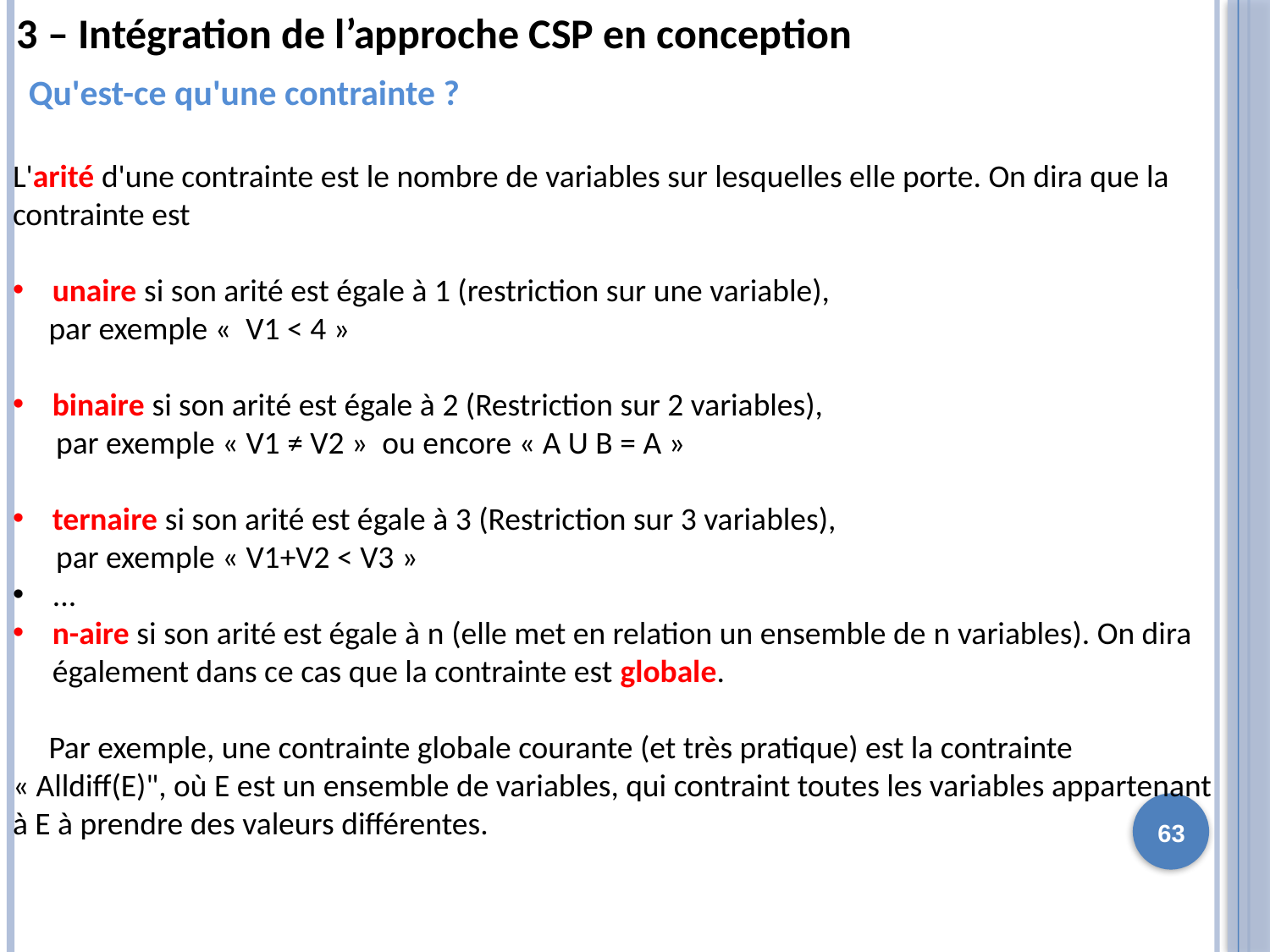

3 – Intégration de l’approche CSP en conception
Qu'est-ce qu'une contrainte ?
L'arité d'une contrainte est le nombre de variables sur lesquelles elle porte. On dira que la contrainte est

unaire si son arité est égale à 1 (restriction sur une variable),
     par exemple «  V1 < 4 »

binaire si son arité est égale à 2 (Restriction sur 2 variables),
      par exemple « V1 ≠ V2 »  ou encore « A U B = A »

ternaire si son arité est égale à 3 (Restriction sur 3 variables),
      par exemple « V1+V2 < V3 »
...
n-aire si son arité est égale à n (elle met en relation un ensemble de n variables). On dira également dans ce cas que la contrainte est globale.

     Par exemple, une contrainte globale courante (et très pratique) est la contrainte
« Alldiff(E)", où E est un ensemble de variables, qui contraint toutes les variables appartenant à E à prendre des valeurs différentes.

63